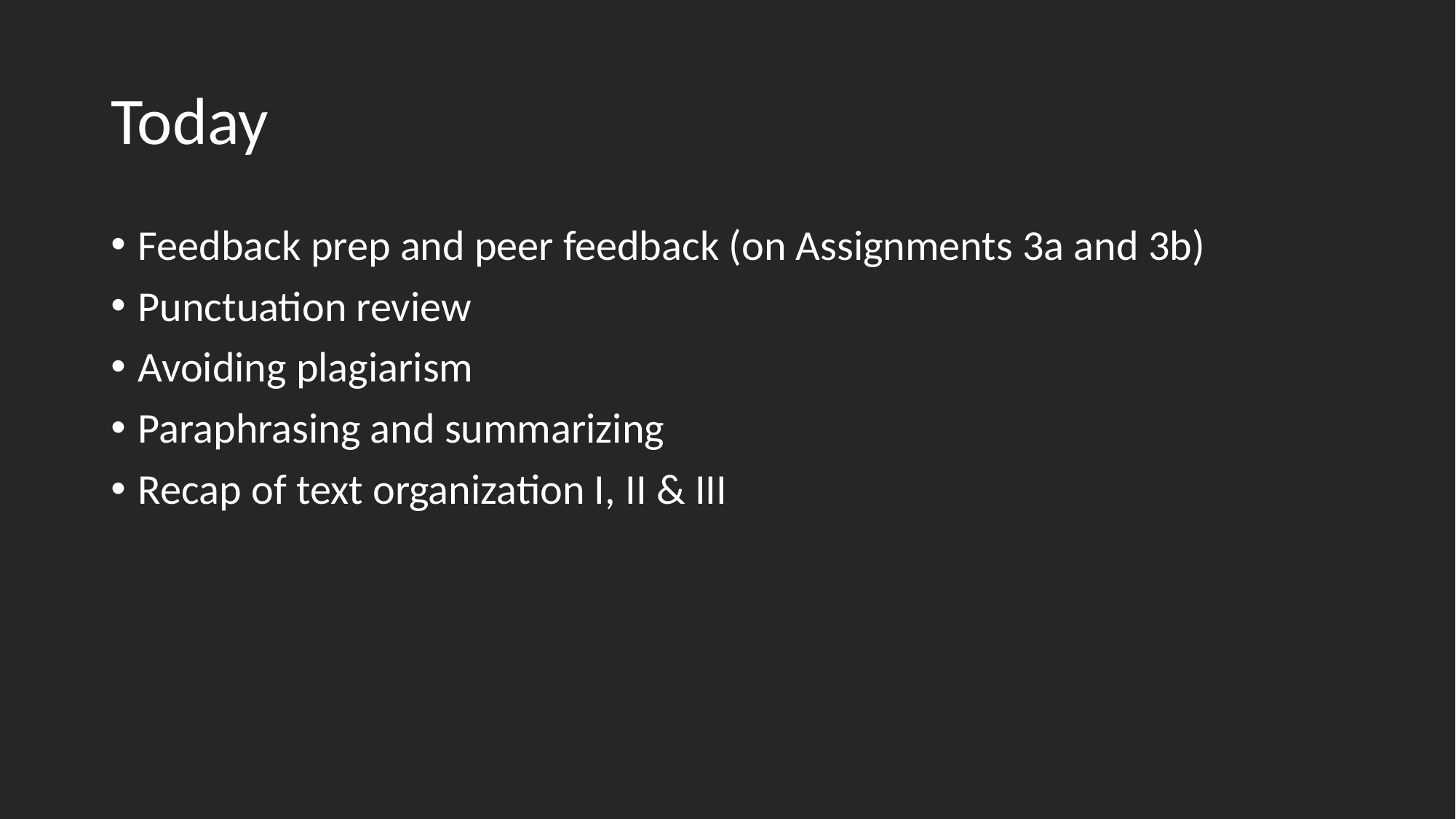

# Today
Feedback prep and peer feedback (on Assignments 3a and 3b)
Punctuation review
Avoiding plagiarism
Paraphrasing and summarizing
Recap of text organization I, II & III